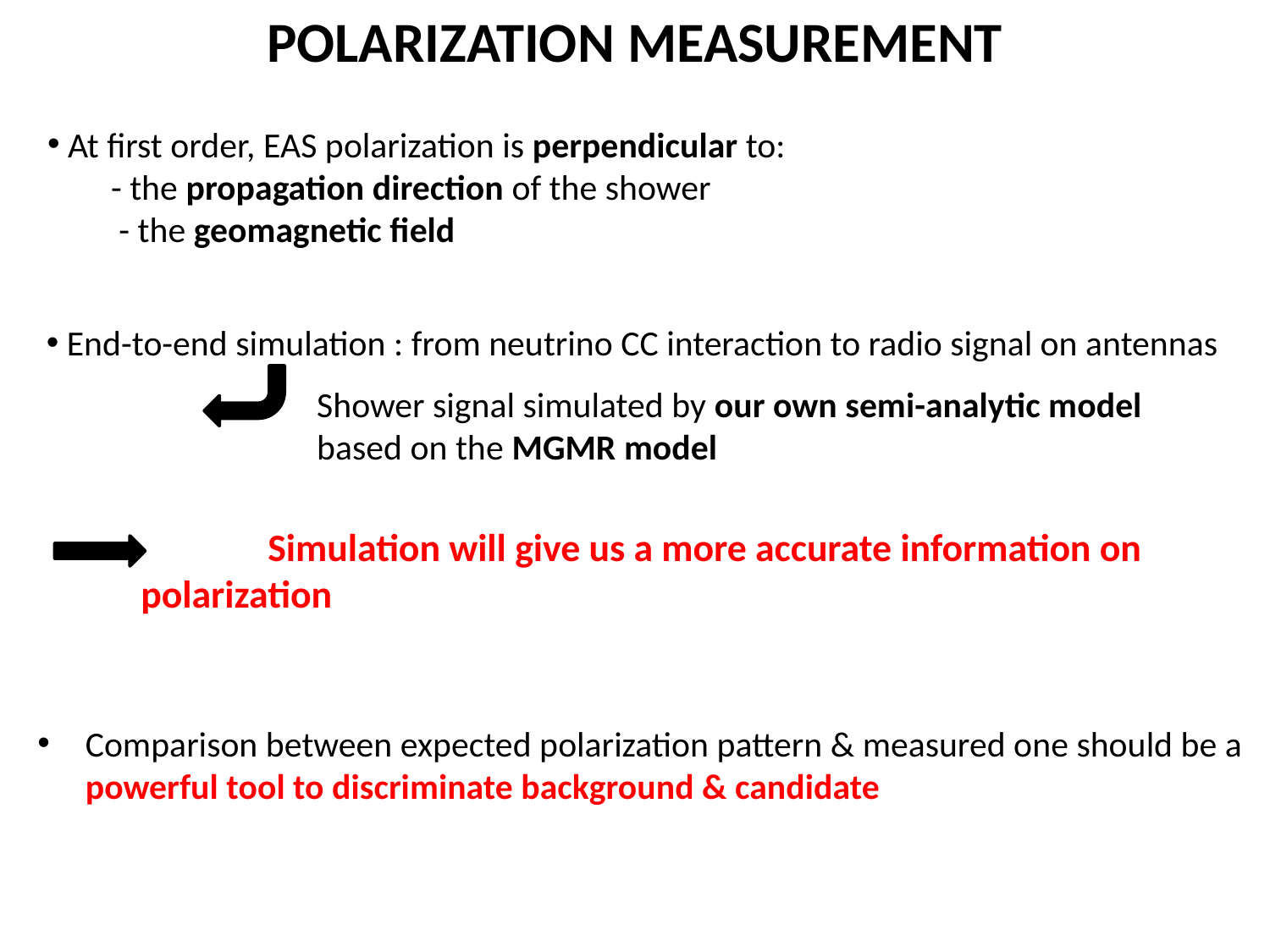

POLARIZATION MEASUREMENT
 At first order, EAS polarization is perpendicular to:
- the propagation direction of the shower
 - the geomagnetic field
 End-to-end simulation : from neutrino CC interaction to radio signal on antennas

Shower signal simulated by our own semi-analytic model
based on the MGMR model

		Simulation will give us a more accurate information on polarization

Comparison between expected polarization pattern & measured one should be a powerful tool to discriminate background & candidate